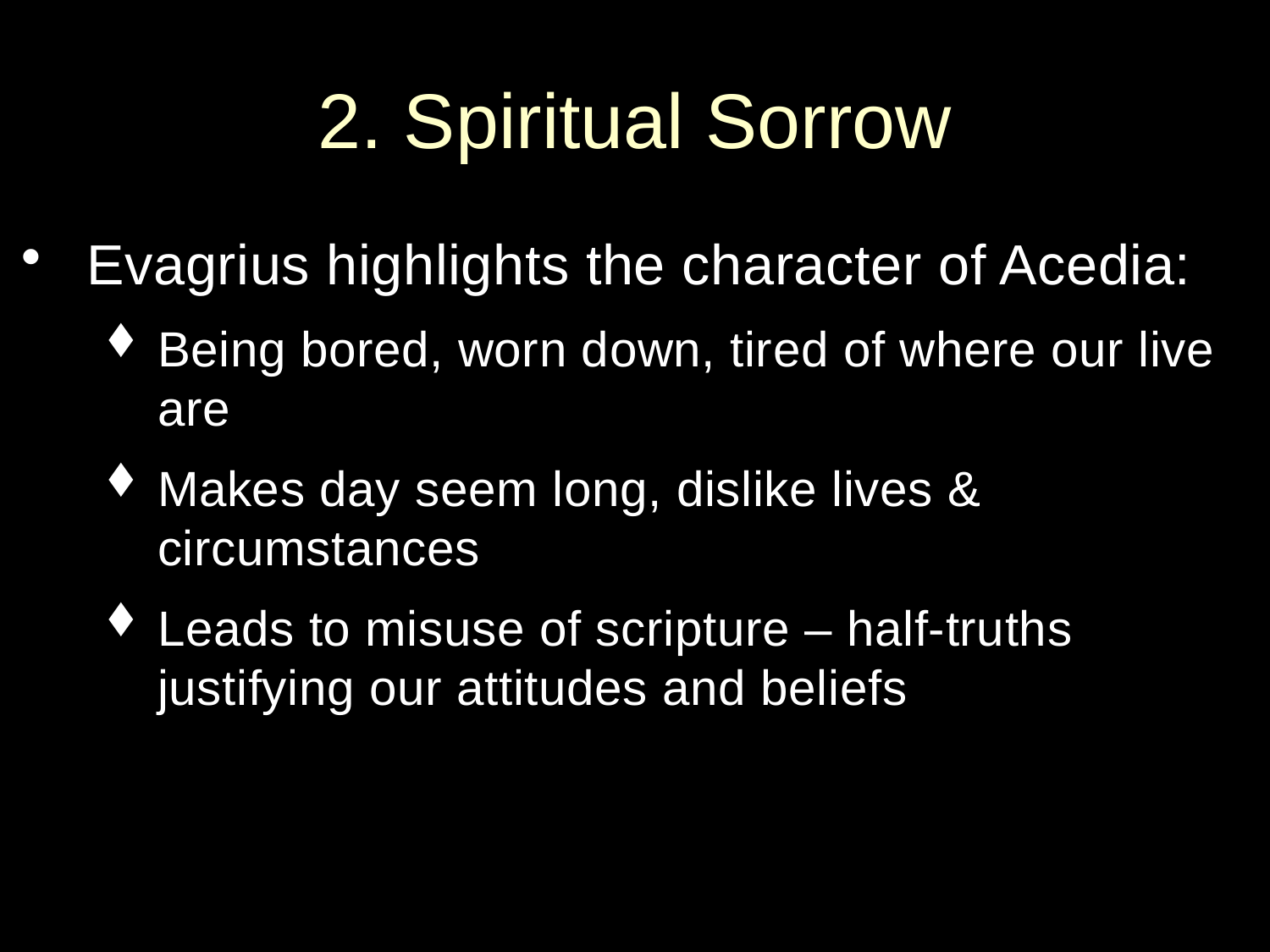

# 2. Spiritual Sorrow
Evagrius highlights the character of Acedia:
Being bored, worn down, tired of where our live are
Makes day seem long, dislike lives & circumstances
Leads to misuse of scripture – half-truths justifying our attitudes and beliefs